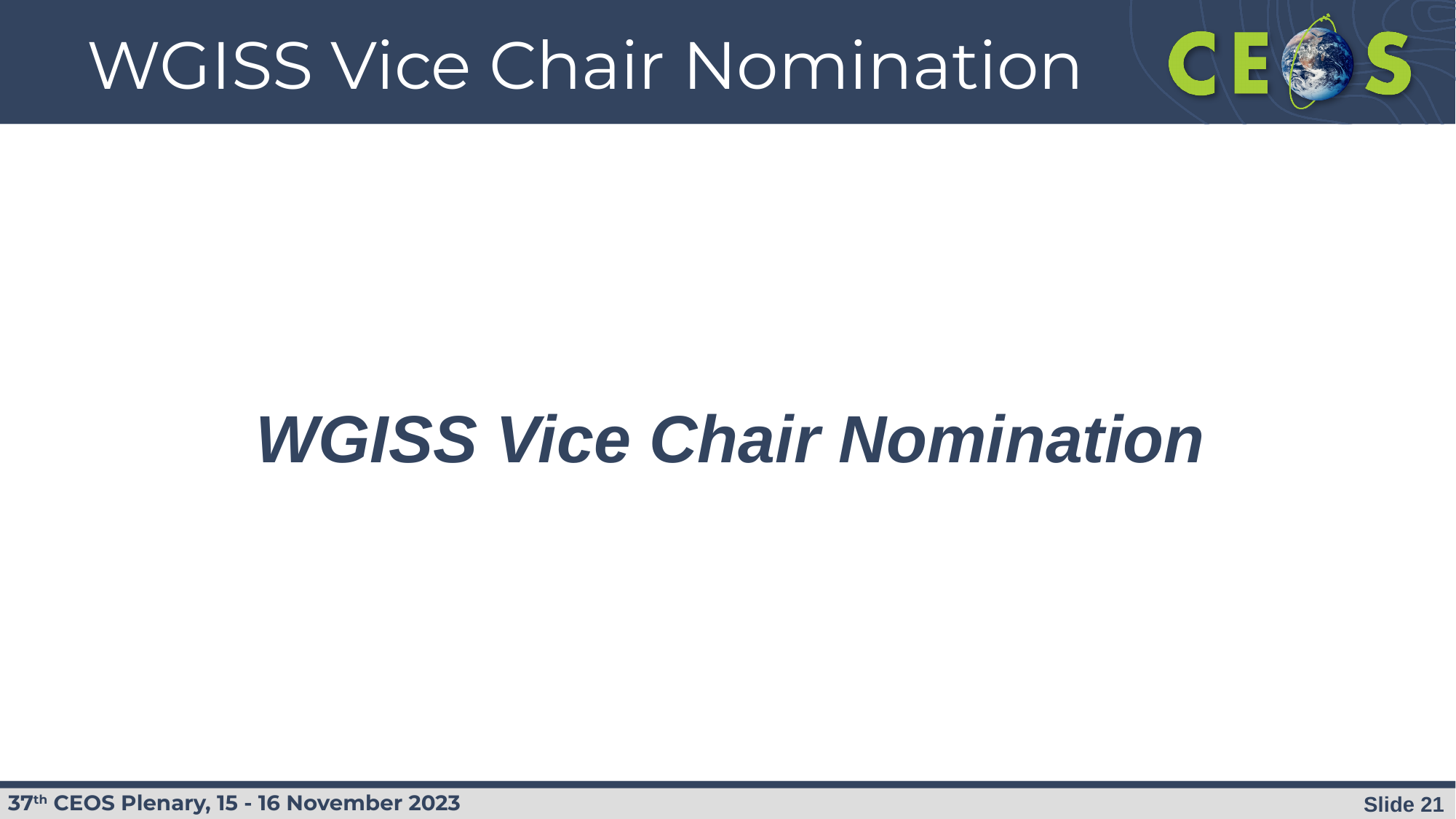

# WGISS Vice Chair Nomination
WGISS Vice Chair Nomination